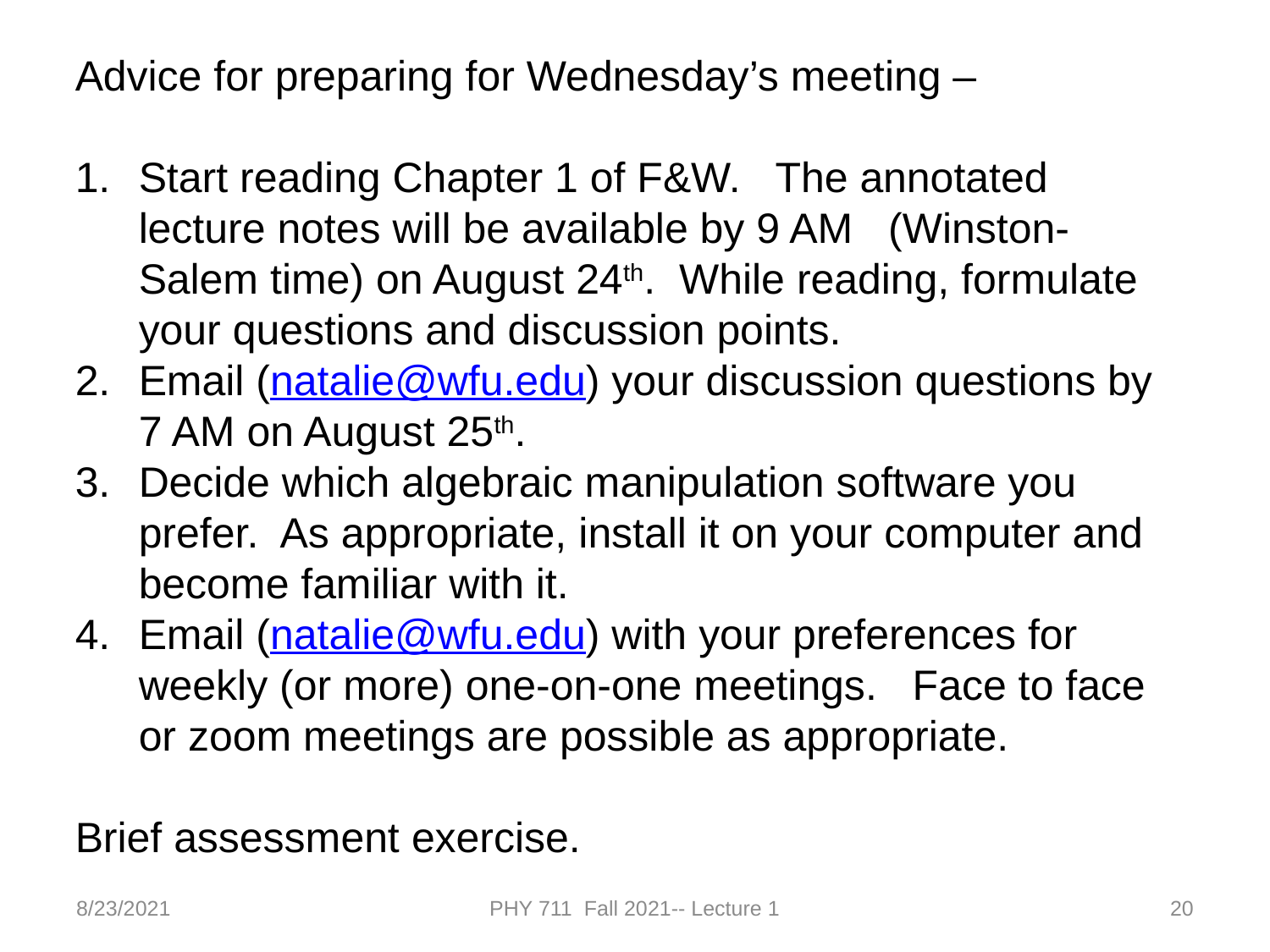

Advice for preparing for Wednesday’s meeting –

Start reading Chapter 1 of F&W.   The annotated lecture notes will be available by 9 AM   (Winston-Salem time) on August 24th.  While reading, formulate your questions and discussion points.
Email (natalie@wfu.edu) your discussion questions by 7 AM on August 25th.
Decide which algebraic manipulation software you prefer.  As appropriate, install it on your computer and become familiar with it.
Email (natalie@wfu.edu) with your preferences for weekly (or more) one-on-one meetings.   Face to face or zoom meetings are possible as appropriate.

Brief assessment exercise.

8/23/2021
PHY 711  Fall 2021-- Lecture 1
20